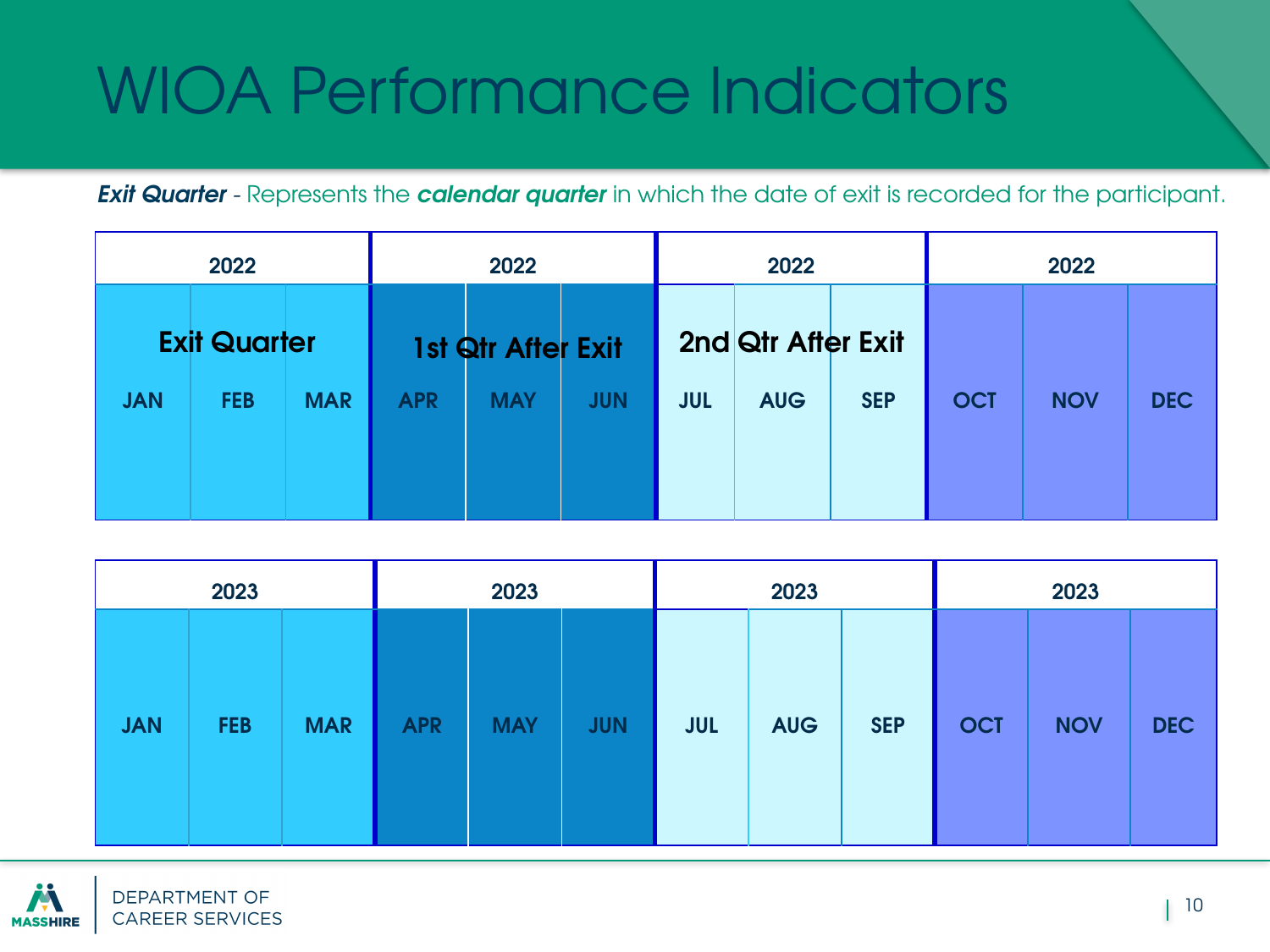

# WIOA Performance Indicators
Exit Quarter - Represents the calendar quarter in which the date of exit is recorded for the participant.

| 2022 |  |  | 2022 |  |  | 2022 |  |  | 2022 |  |  |
| --- | --- | --- | --- | --- | --- | --- | --- | --- | --- | --- | --- |
| JAN | FEB | MAR | APR | MAY | JUN | JUL | AUG | SEP | OCT | NOV | DEC |
Exit Quarter
2nd Qtr After Exit
1st Qtr After Exit
| 2023 |  |  | 2023 |  |  | 2023 |  |  | 2023 |  |  |
| --- | --- | --- | --- | --- | --- | --- | --- | --- | --- | --- | --- |
| JAN | FEB | MAR | APR | MAY | JUN | JUL | AUG | SEP | OCT | NOV | DEC |
10